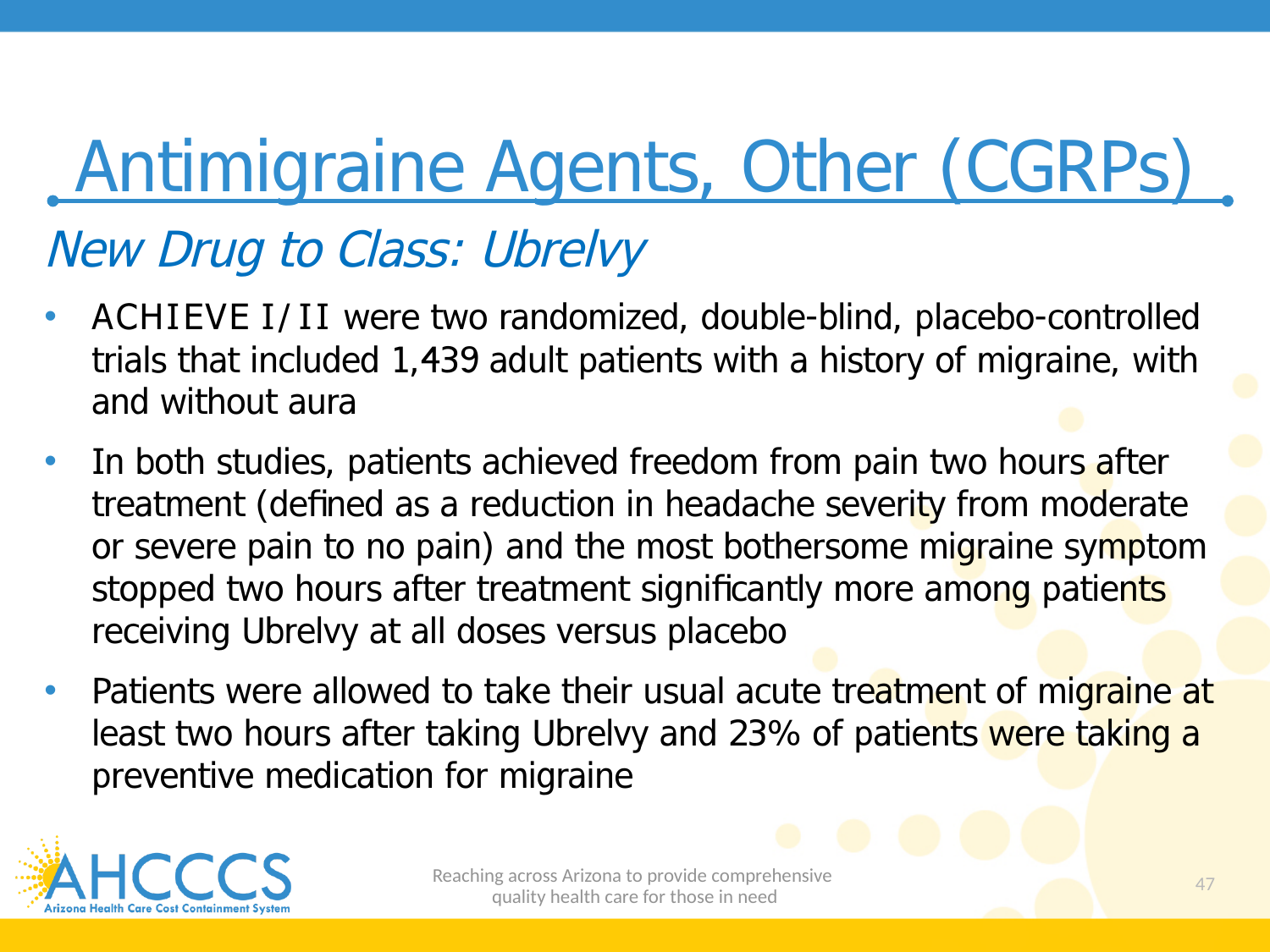

# Antimigraine Agents, Other (CGRPs)
New Drug to Class: Ubrelvy
ACHIEVE I/II were two randomized, double-blind, placebo-controlled trials that included 1,439 adult patients with a history of migraine, with and without aura
In both studies, patients achieved freedom from pain two hours after treatment (defined as a reduction in headache severity from moderate or severe pain to no pain) and the most bothersome migraine symptom stopped two hours after treatment significantly more among patients receiving Ubrelvy at all doses versus placebo
Patients were allowed to take their usual acute treatment of migraine at least two hours after taking Ubrelvy and 23% of patients were taking a preventive medication for migraine
Reaching across Arizona to provide comprehensive
quality health care for those in need
47